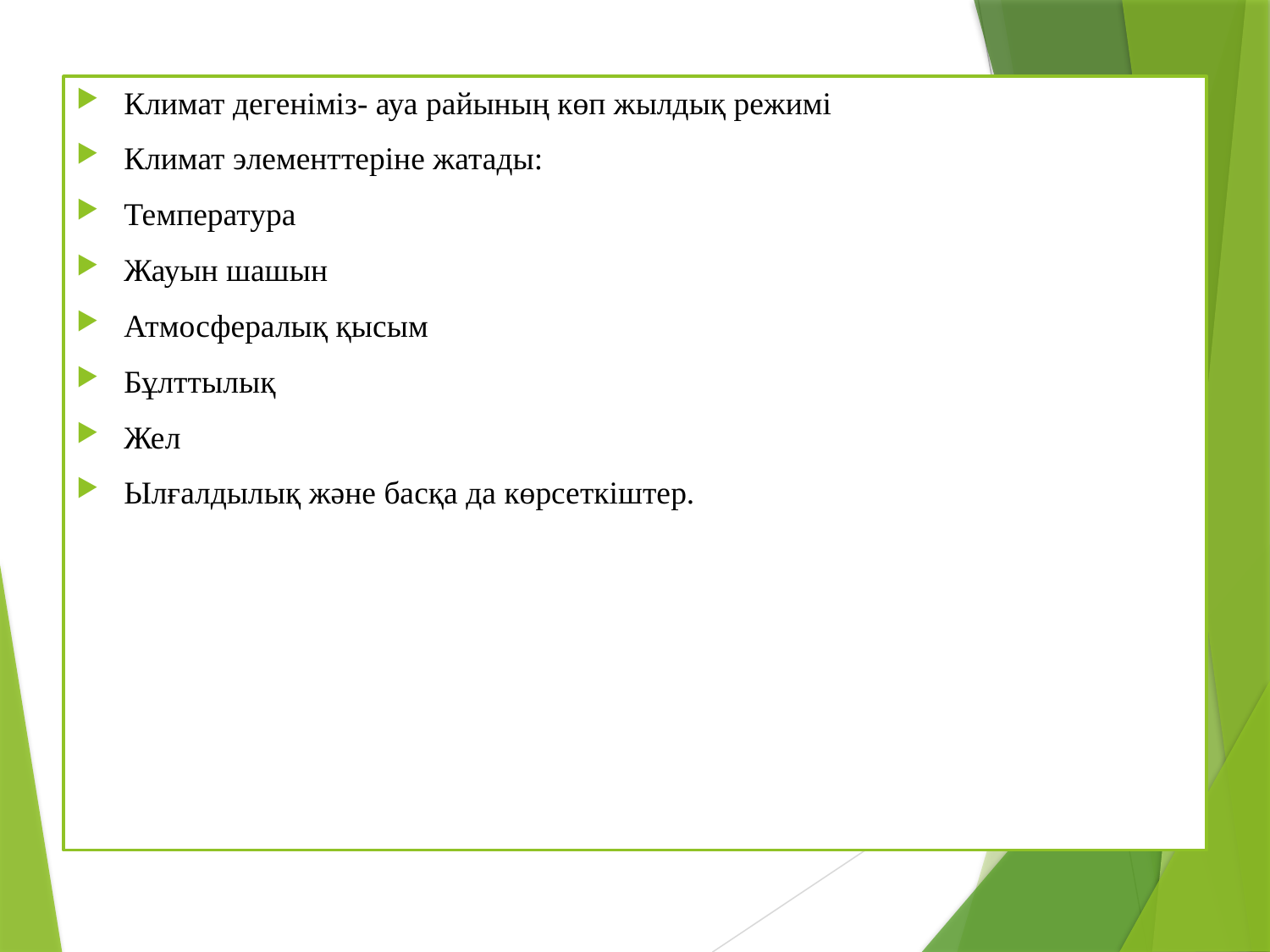

Климат дегеніміз- ауа райының көп жылдық режимі
Климат элементтеріне жатады:
Температура
Жауын шашын
Атмосфералық қысым
Бұлттылық
Жел
Ылғалдылық және басқа да көрсеткіштер.